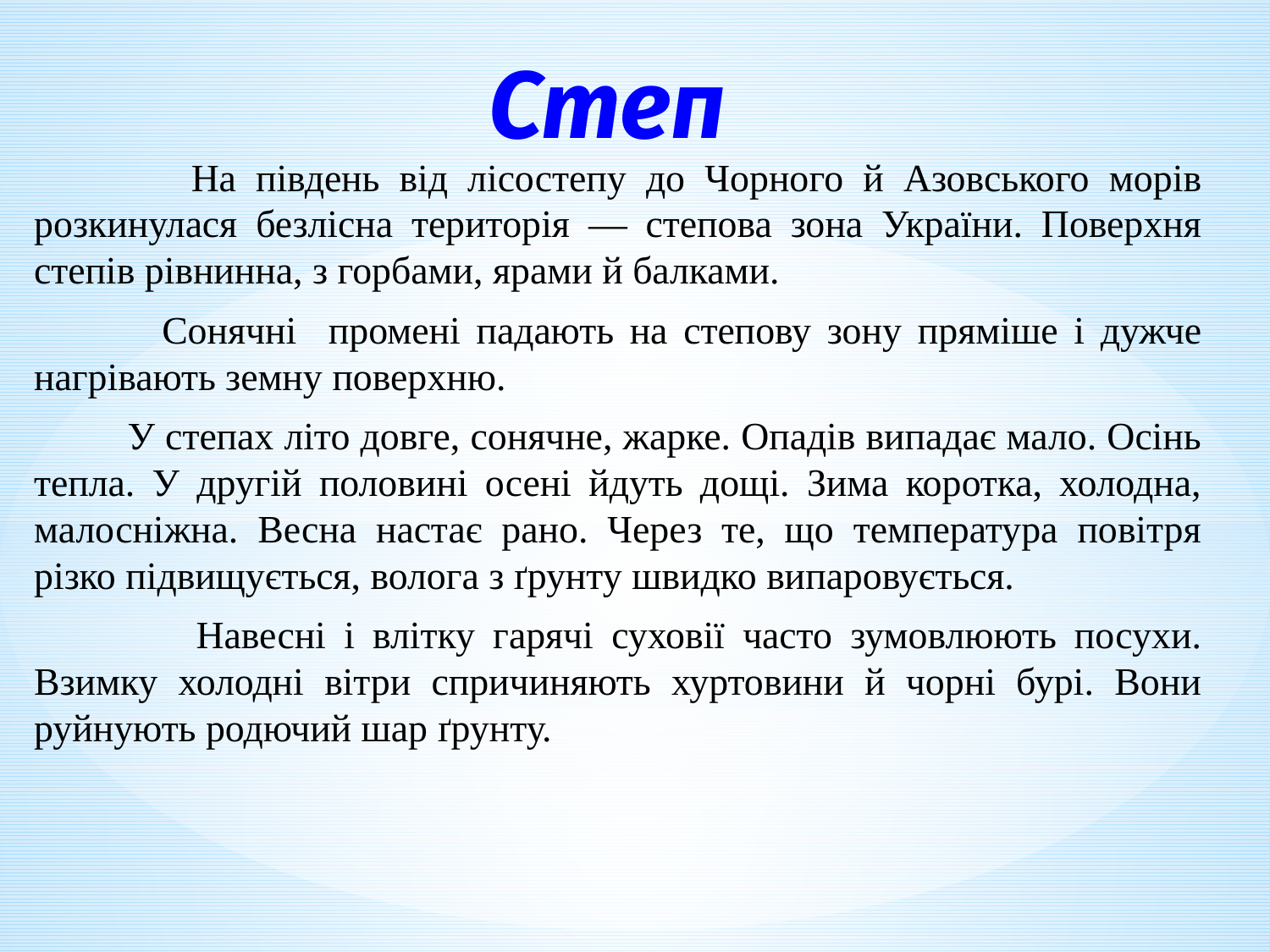

# Степ
        На південь від лісостепу до Чорного й Азовського морів розкинулася безлісна територія — степова зона України. Поверхня степів рівнинна, з горбами, ярами й балками.
        Сонячні  промені падають на степову зону пряміше і дужче нагрівають земну поверхню.
         У степах літо довге, сонячне, жарке. Опадів випадає мало. Осінь тепла. У другій половині осені йдуть дощі. Зима коротка, холодна, малосніжна. Весна настає рано. Через те, що температура повітря різко підвищується, волога з ґрунту швидко випаровується.
         Навесні і влітку гарячі суховії часто зумовлюють посухи. Взимку холодні вітри спричиняють хуртовини й чорні бурі. Вони руйнують родючий шар ґрунту.